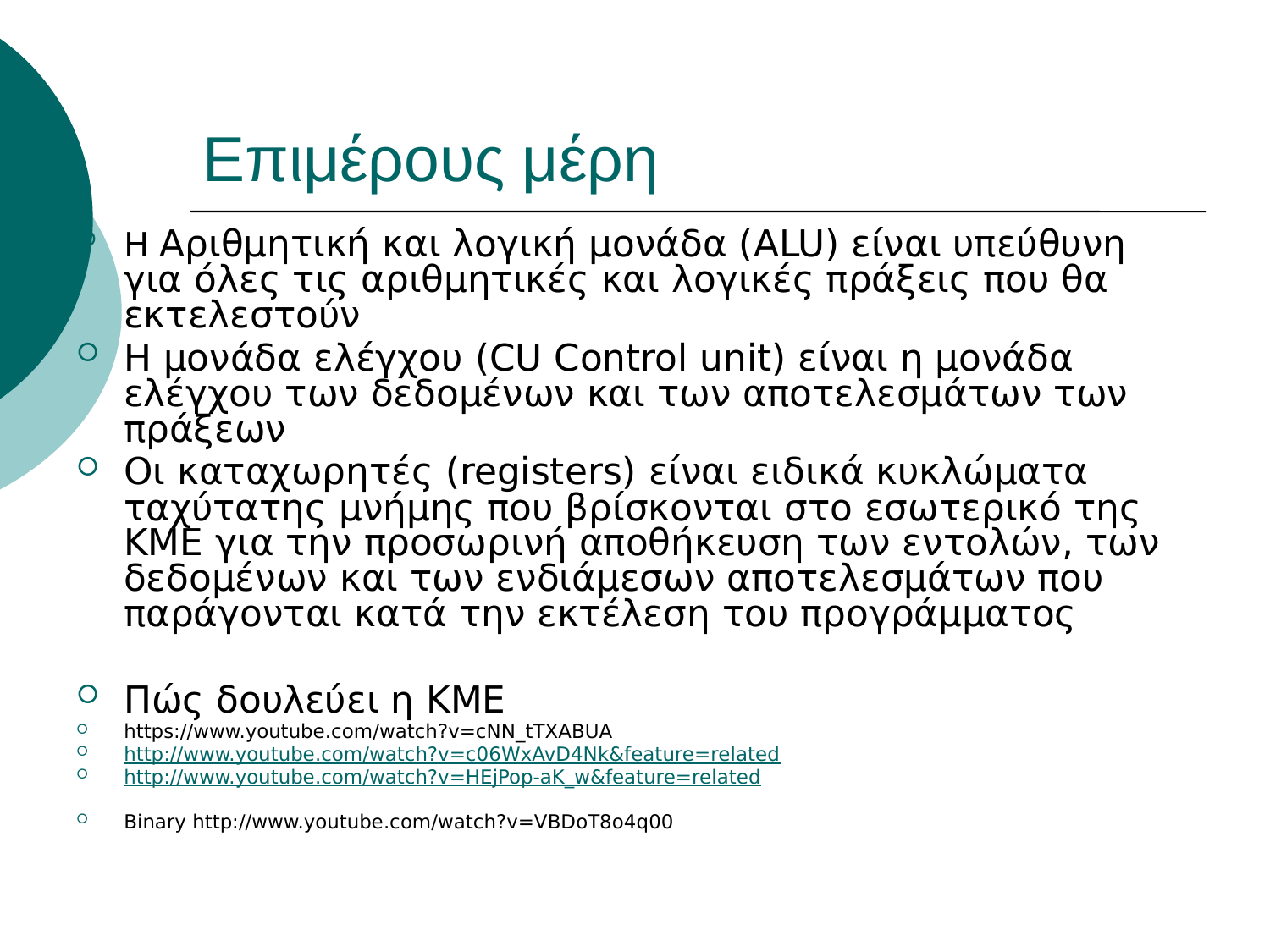

# Επιμέρους μέρη
Η Αριθμητική και λογική μονάδα (ALU) είναι υπεύθυνη για όλες τις αριθμητικές και λογικές πράξεις που θα εκτελεστούν
Η μονάδα ελέγχου (CU Control unit) είναι η μονάδα ελέγχου των δεδομένων και των αποτελεσμάτων των πράξεων
Οι καταχωρητές (registers) είναι ειδικά κυκλώματα ταχύτατης μνήμης που βρίσκονται στο εσωτερικό της ΚΜΕ για την προσωρινή αποθήκευση των εντολών, των δεδομένων και των ενδιάμεσων αποτελεσμάτων που παράγονται κατά την εκτέλεση του προγράμματος

Πώς δουλεύει η ΚΜΕ
https://www.youtube.com/watch?v=cNN_tTXABUA
http://www.youtube.com/watch?v=c06WxAvD4Nk&feature=related
http://www.youtube.com/watch?v=HEjPop-aK_w&feature=related

Binary http://www.youtube.com/watch?v=VBDoT8o4q00